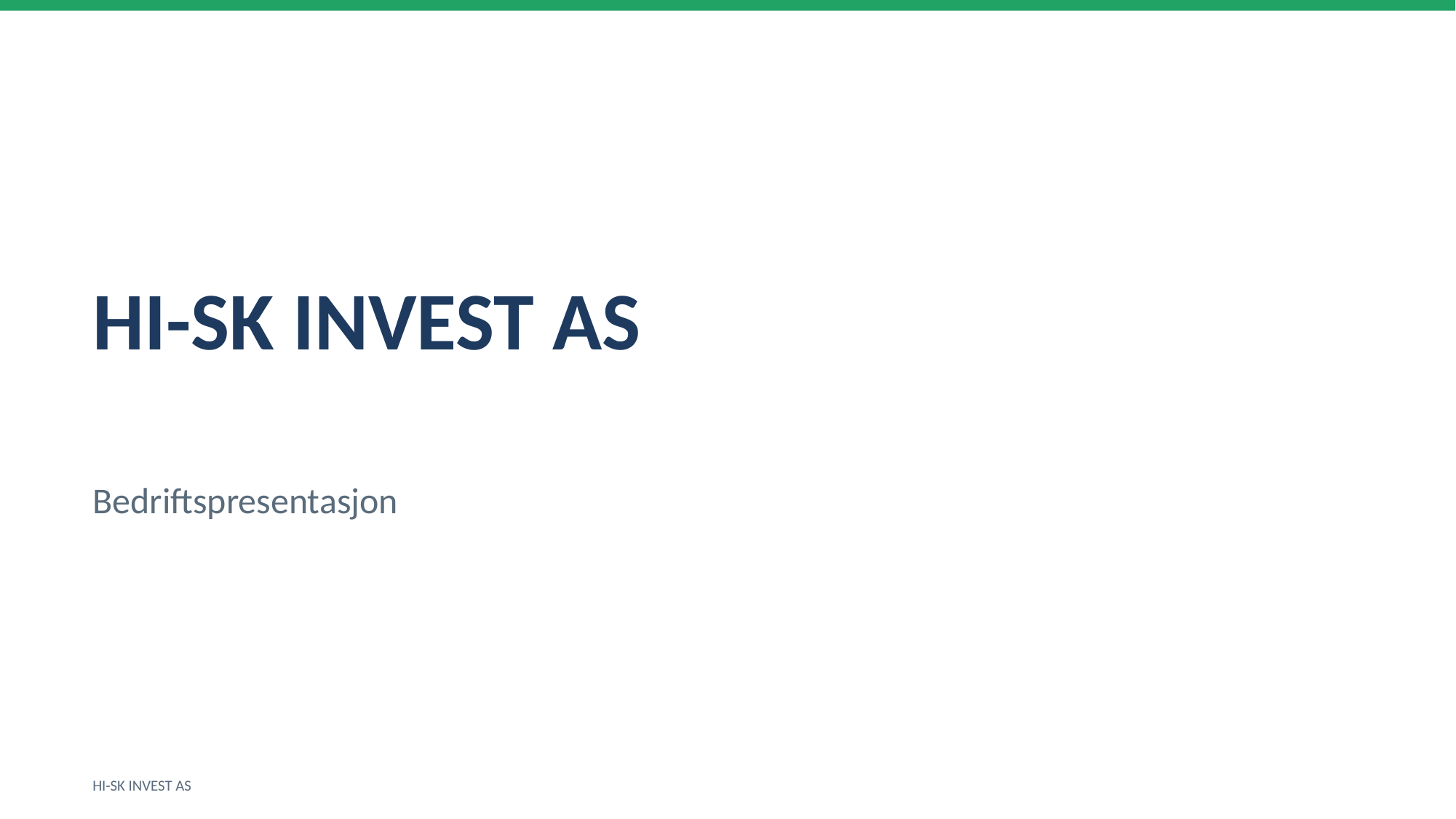

HI-SK INVEST AS
Bedriftspresentasjon
HI-SK INVEST AS